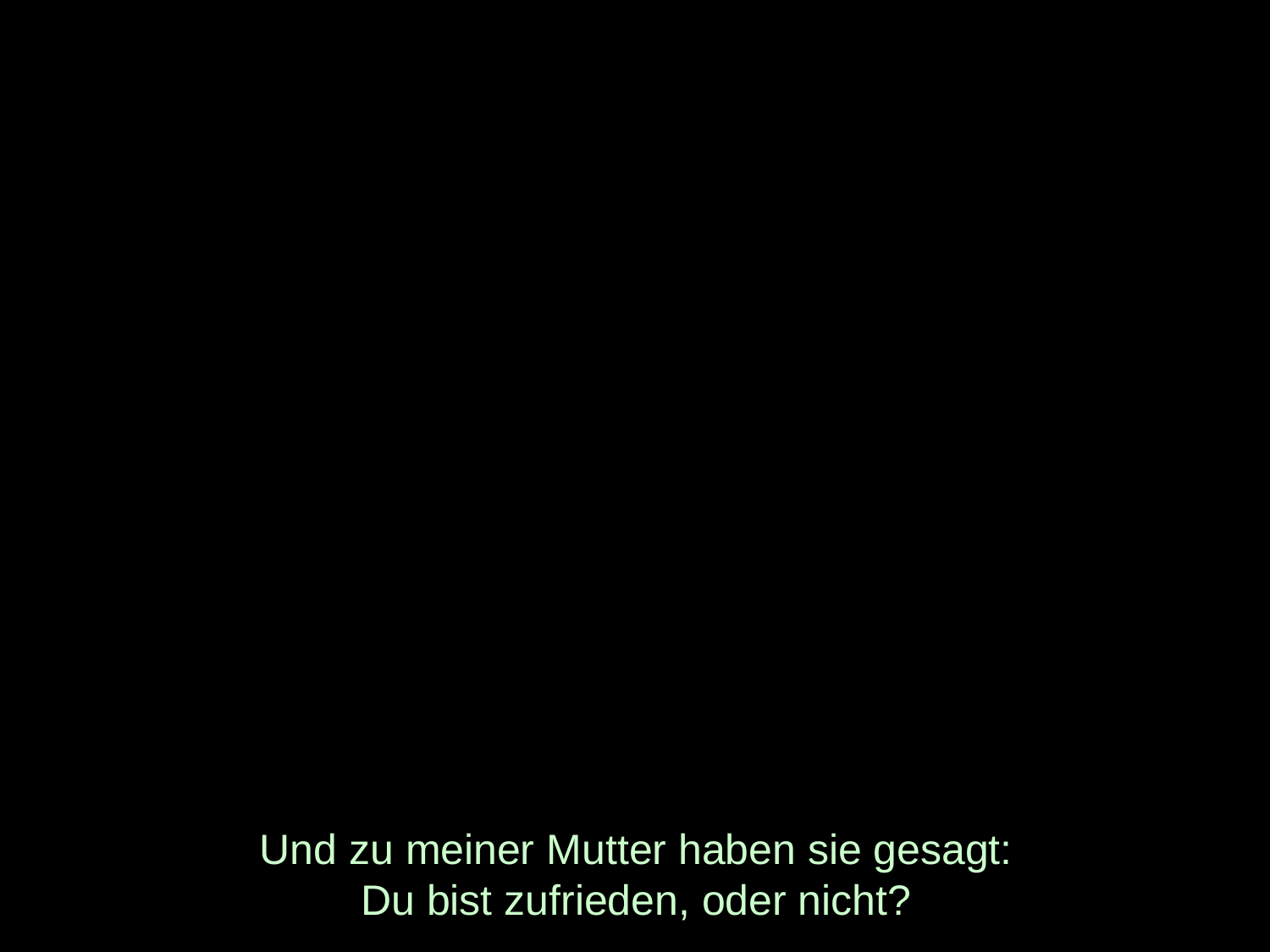

# Und zu meiner Mutter haben sie gesagt: Du bist zufrieden, oder nicht?